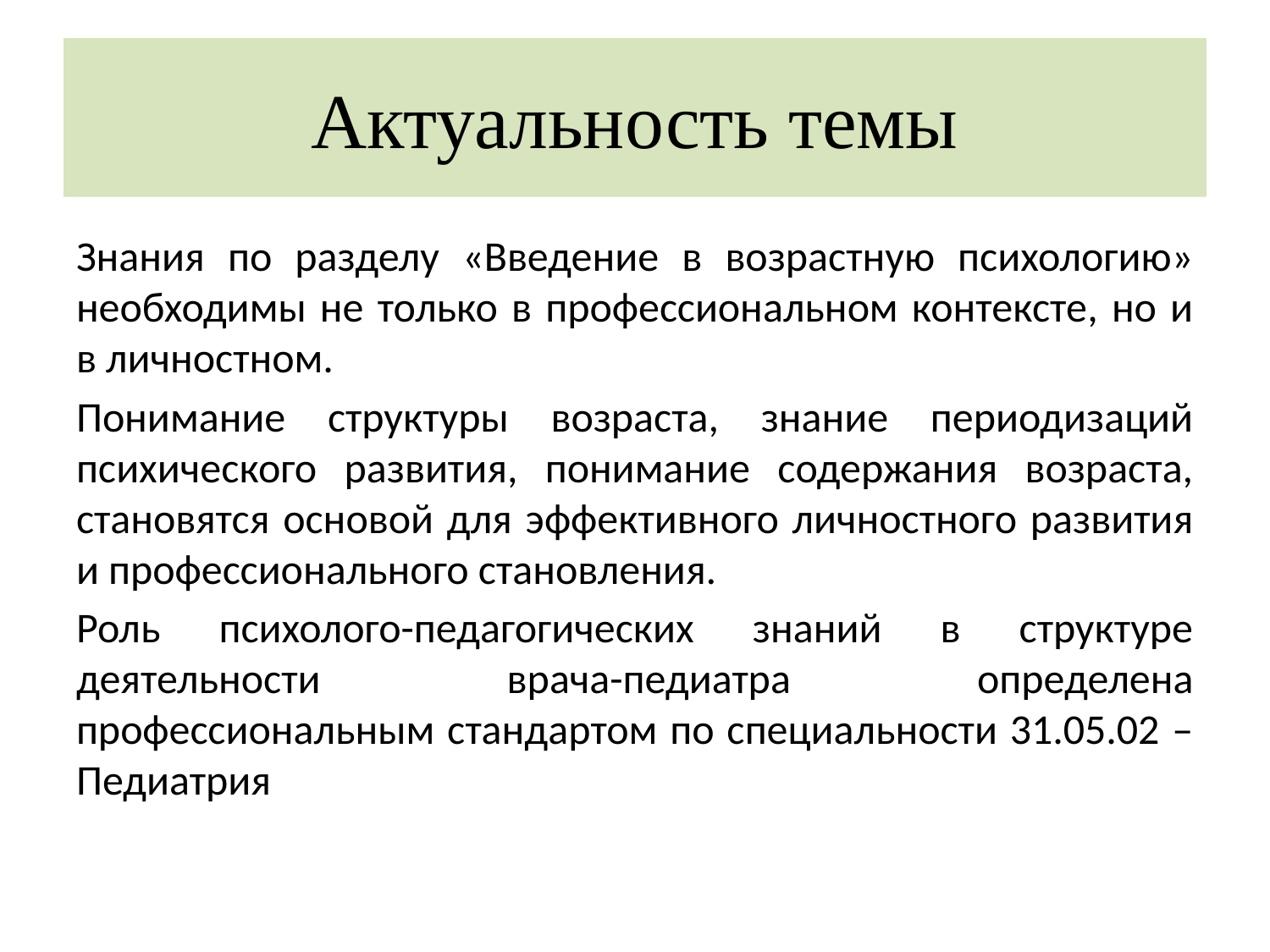

# Актуальность темы
Знания по разделу «Введение в возрастную психологию» необходимы не только в профессиональном контексте, но и в личностном.
Понимание структуры возраста, знание периодизаций психического развития, понимание содержания возраста, становятся основой для эффективного личностного развития и профессионального становления.
Роль психолого-педагогических знаний в структуре деятельности врача-педиатра определена профессиональным стандартом по специальности 31.05.02 – Педиатрия